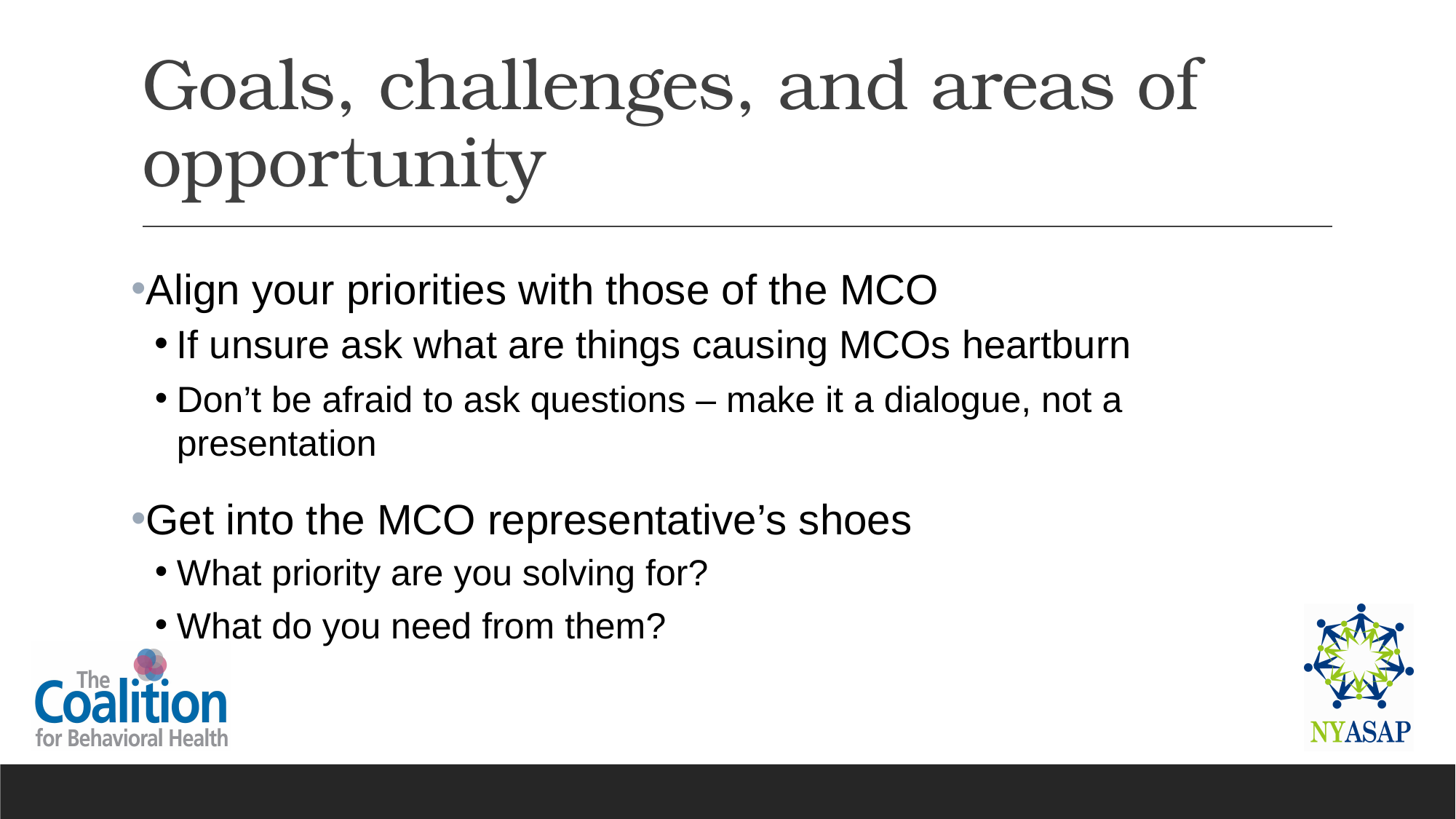

# Goals, challenges, and areas of opportunity
Align your priorities with those of the MCO
If unsure ask what are things causing MCOs heartburn
Don’t be afraid to ask questions – make it a dialogue, not a presentation
Get into the MCO representative’s shoes
What priority are you solving for?
What do you need from them?